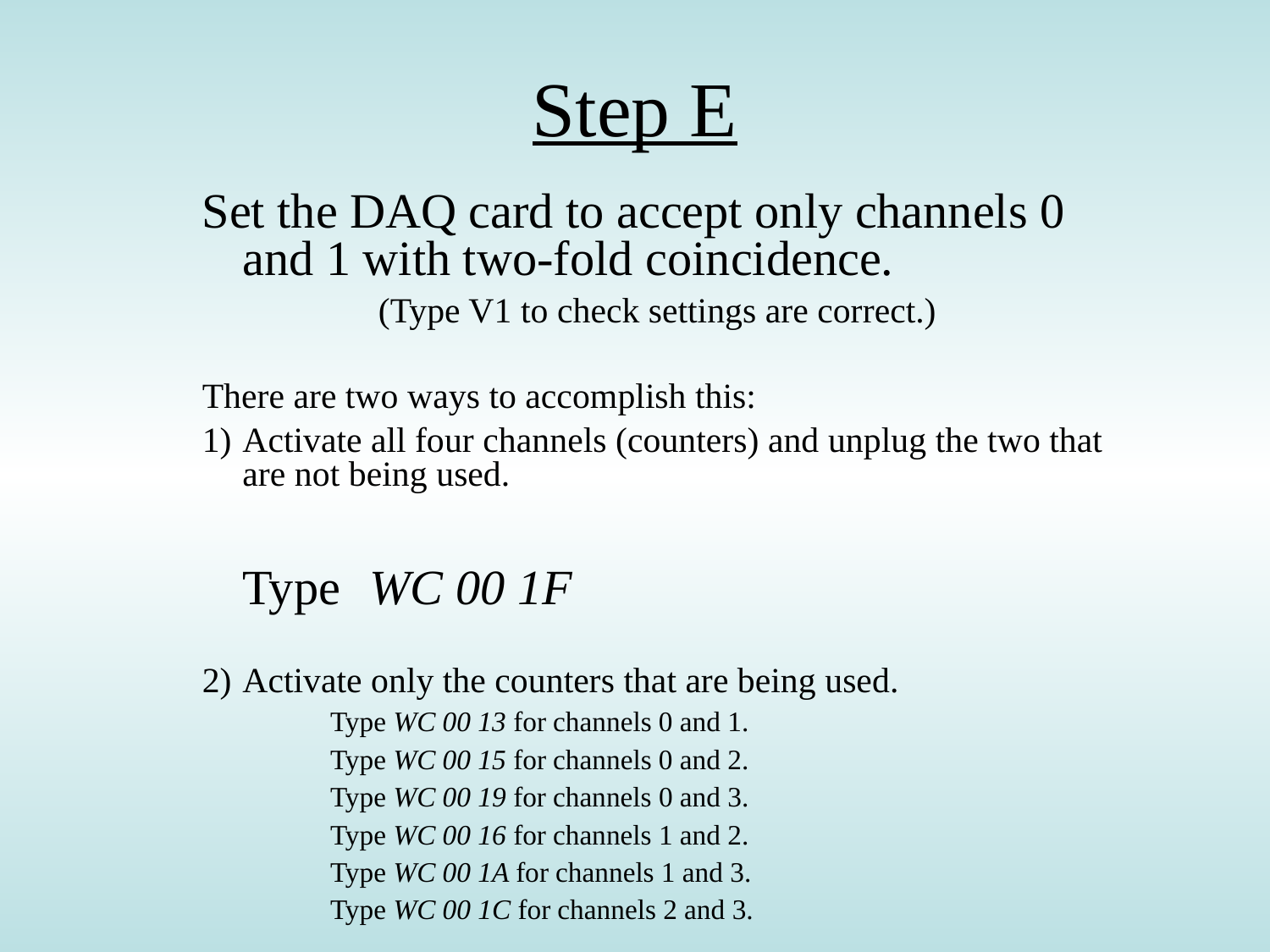

Step E

Set the DAQ card to accept only channels 0 and 1 with two-fold coincidence.
		 (Type V1 to check settings are correct.)

There are two ways to accomplish this:
Activate all four channels (counters) and unplug the two that are not being used.

	Type 	WC 00 1F

Activate only the counters that are being used.
Type WC 00 13 for channels 0 and 1.
Type WC 00 15 for channels 0 and 2.
Type WC 00 19 for channels 0 and 3.
Type WC 00 16 for channels 1 and 2.
Type WC 00 1A for channels 1 and 3.
Type WC 00 1C for channels 2 and 3.